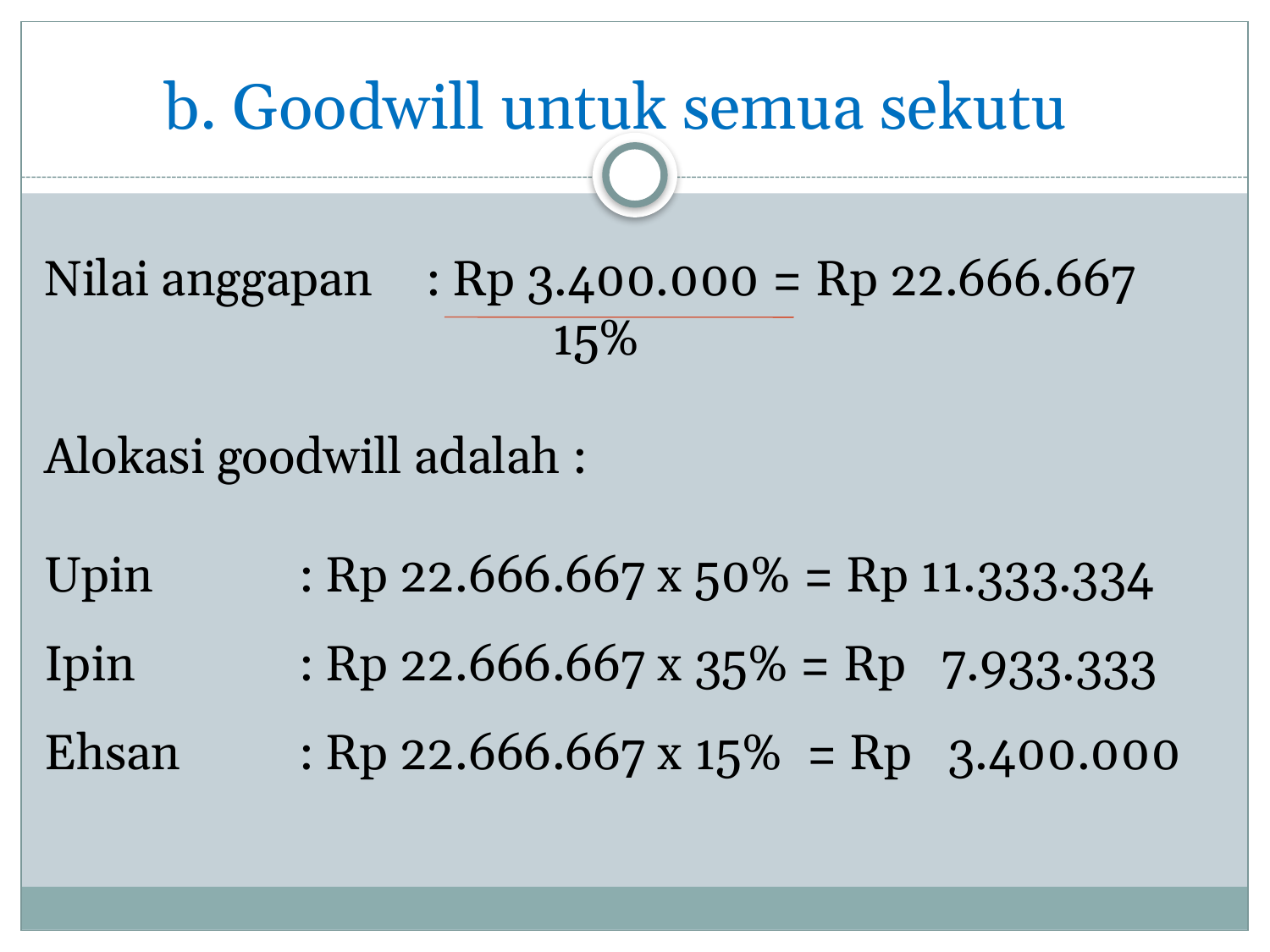

# b. Goodwill untuk semua sekutu
Nilai anggapan 	: Rp 3.400.000 = Rp 22.666.667
				15%

Alokasi goodwill adalah :

Upin 		: Rp 22.666.667 x 50% = Rp 11.333.334
Ipin 		: Rp 22.666.667 x 35% = Rp   7.933.333
Ehsan 	: Rp 22.666.667 x 15% 	= Rp   3.400.000